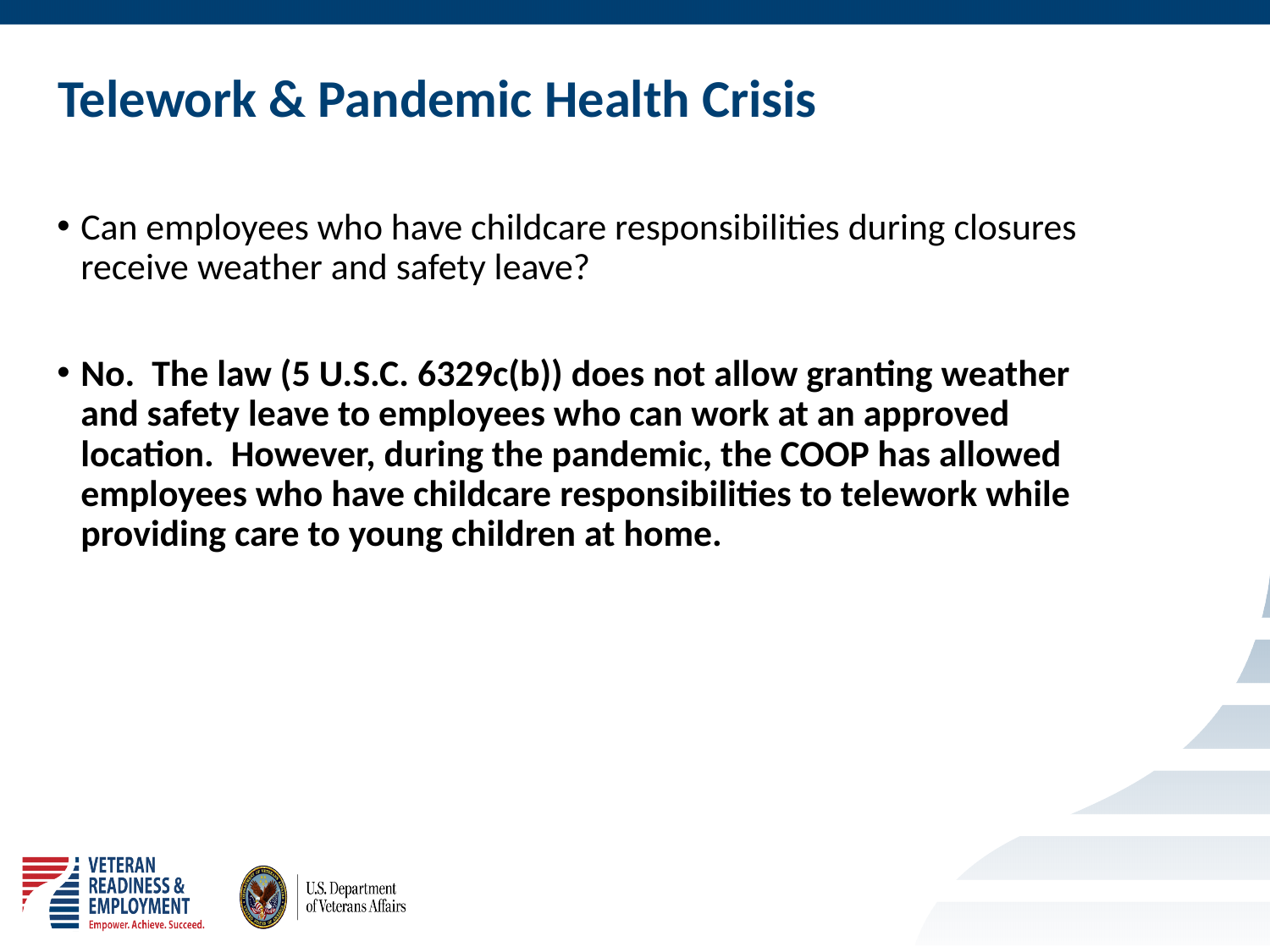

# Telework & Pandemic Health Crisis
Can employees who have childcare responsibilities during closures receive weather and safety leave?

No.  The law (5 U.S.C. 6329c(b)) does not allow granting weather and safety leave to employees who can work at an approved location.  However, during the pandemic, the COOP has allowed employees who have childcare responsibilities to telework while providing care to young children at home.

14